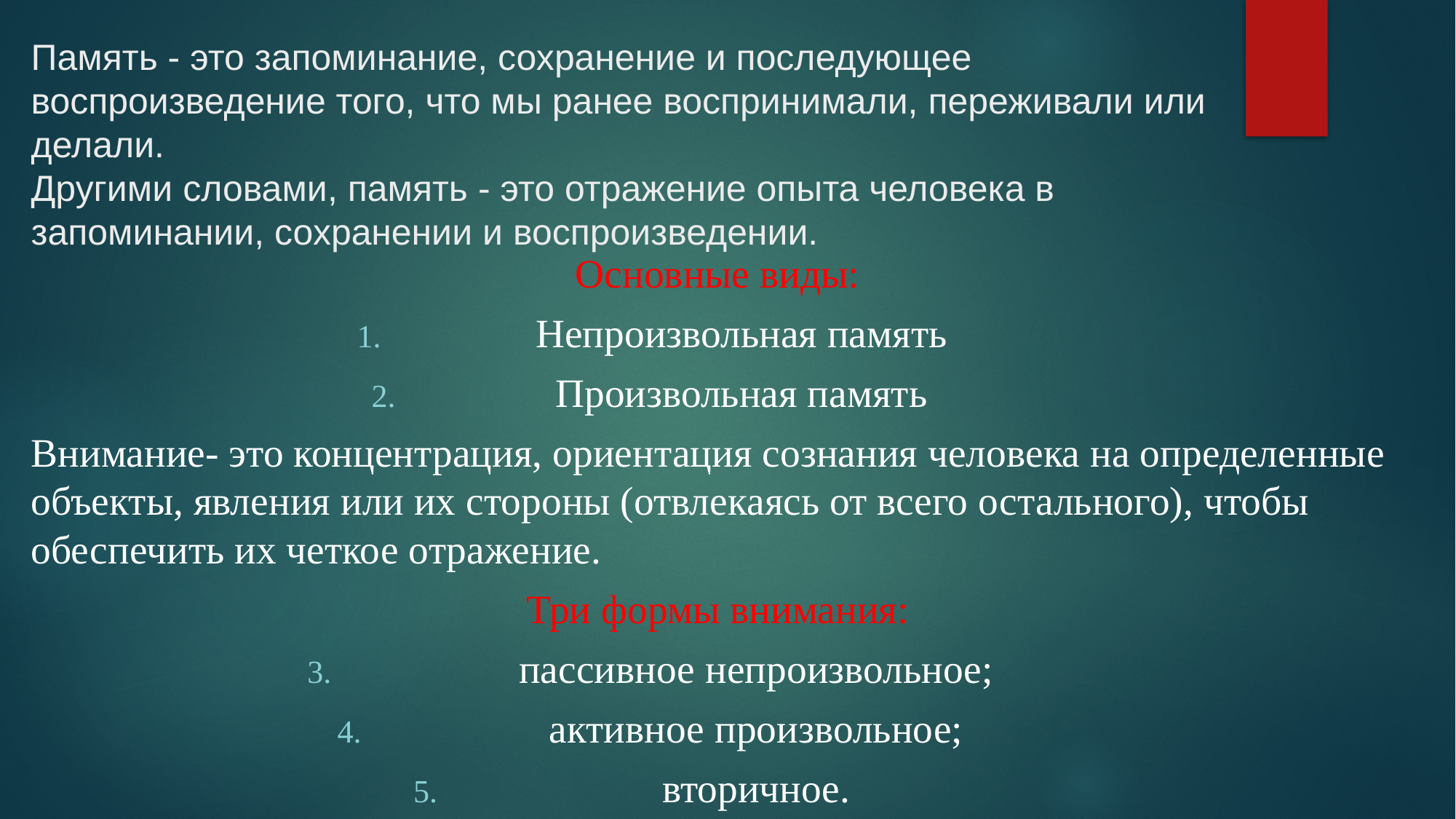

# Память - это запоминание, сохранение и последующее воспроизведение того, что мы ранее воспринимали, переживали или делали. Другими словами, память - это отражение опыта человека в запоминании, сохранении и воспроизведении.
Основные виды:
Непроизвольная память
Произвольная память
Внимание- это концентрация, ориентация сознания человека на определенные объекты, явления или их стороны (отвлекаясь от всего остального), чтобы обеспечить их четкое отражение.
Три формы внимания:
 пассивное непроизвольное;
активное произвольное;
 вторичное.